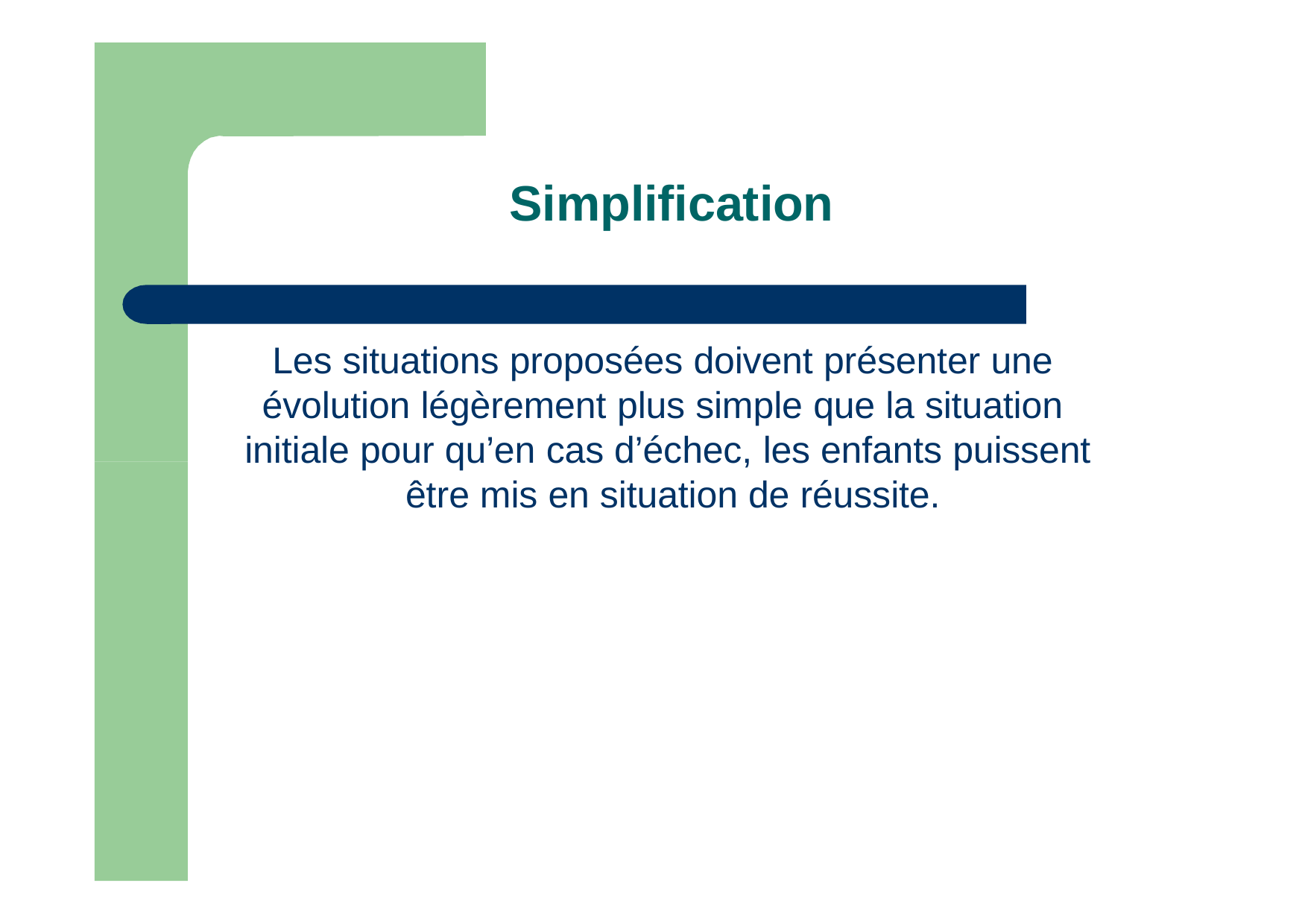

# Simplification
Les situations proposées doivent présenter une  évolution légèrement plus simple que la situation  initiale pour qu’en cas d’échec, les enfants puissent  être mis en situation de réussite.